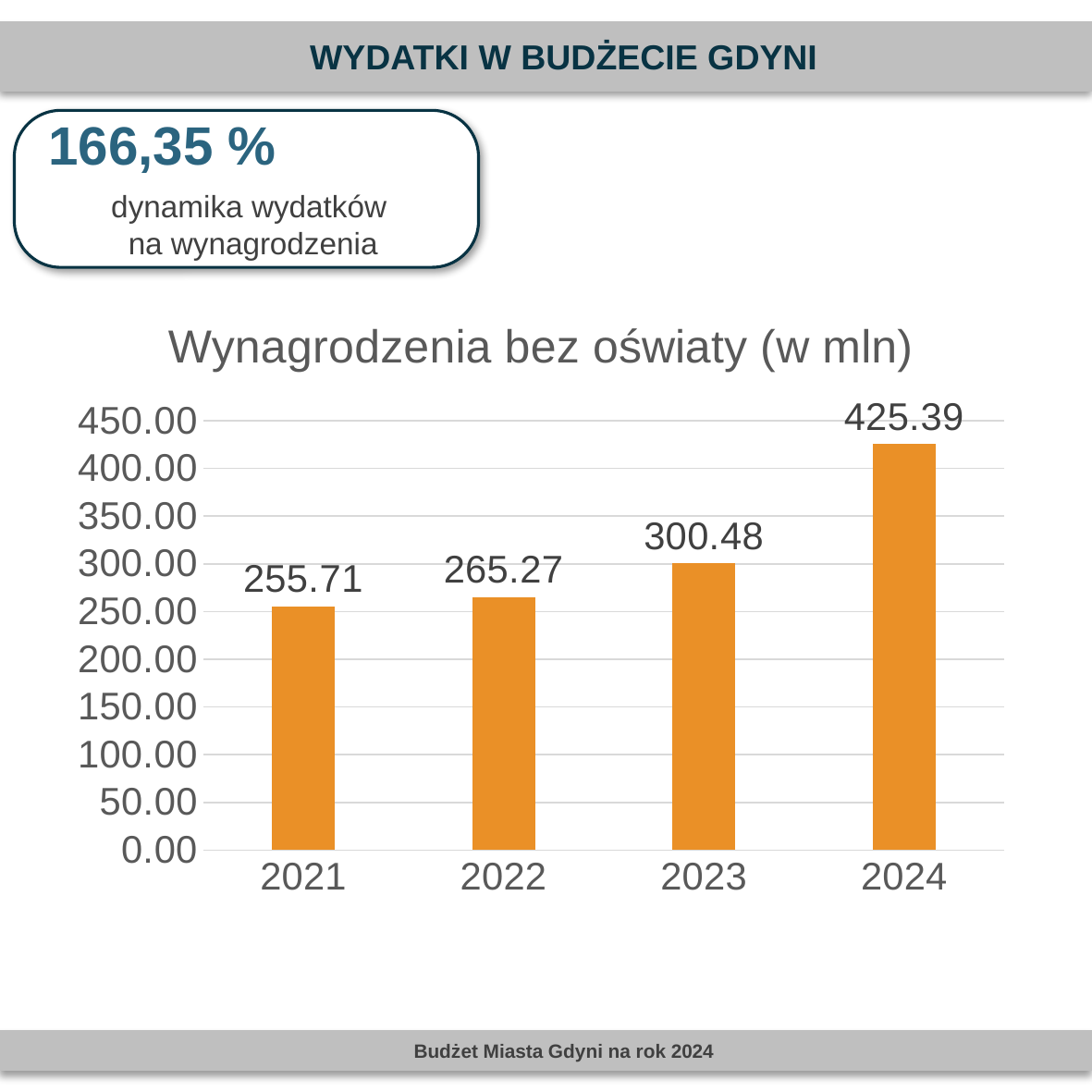

WYDATKI W BUDŻECIE GDYNI
166,35 %

dynamika wydatków
na wynagrodzenia

### Chart: Wynagrodzenia bez oświaty (w mln)

| Category |  |
|---|---|
| 2021 | 255.71188849 |
| 2022 | 265.269461 |
| 2023 | 300.482949 |
| 2024 | 425.38559326999996 |
Budżet Miasta Gdyni na rok 2024